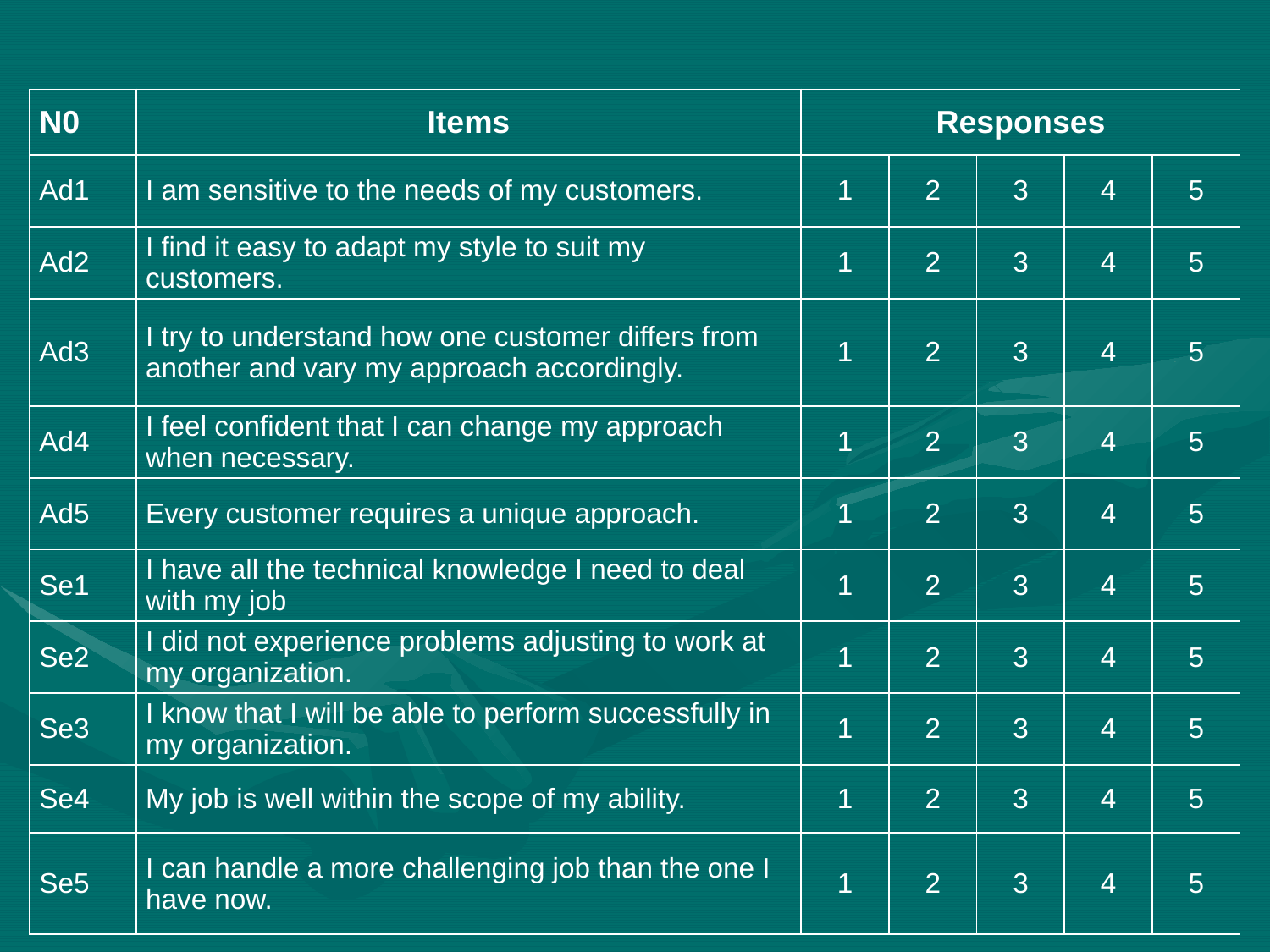

| N0 | Items | Responses |  |  |  |  |
| --- | --- | --- | --- | --- | --- | --- |
| Ad1 | I am sensitive to the needs of my customers. | 1 | 2 | 3 | 4 | 5 |
| Ad2 | I find it easy to adapt my style to suit my customers. | 1 | 2 | 3 | 4 | 5 |
| Ad3 | I try to understand how one customer differs from another and vary my approach accordingly. | 1 | 2 | 3 | 4 | 5 |
| Ad4 | I feel confident that I can change my approach when necessary. | 1 | 2 | 3 | 4 | 5 |
| Ad5 | Every customer requires a unique approach. | 1 | 2 | 3 | 4 | 5 |
| Se1 | I have all the technical knowledge I need to deal with my job | 1 | 2 | 3 | 4 | 5 |
| Se2 | I did not experience problems adjusting to work at my organization. | 1 | 2 | 3 | 4 | 5 |
| Se3 | I know that I will be able to perform successfully in my organization. | 1 | 2 | 3 | 4 | 5 |
| Se4 | My job is well within the scope of my ability. | 1 | 2 | 3 | 4 | 5 |
| Se5 | I can handle a more challenging job than the one I have now. | 1 | 2 | 3 | 4 | 5 |